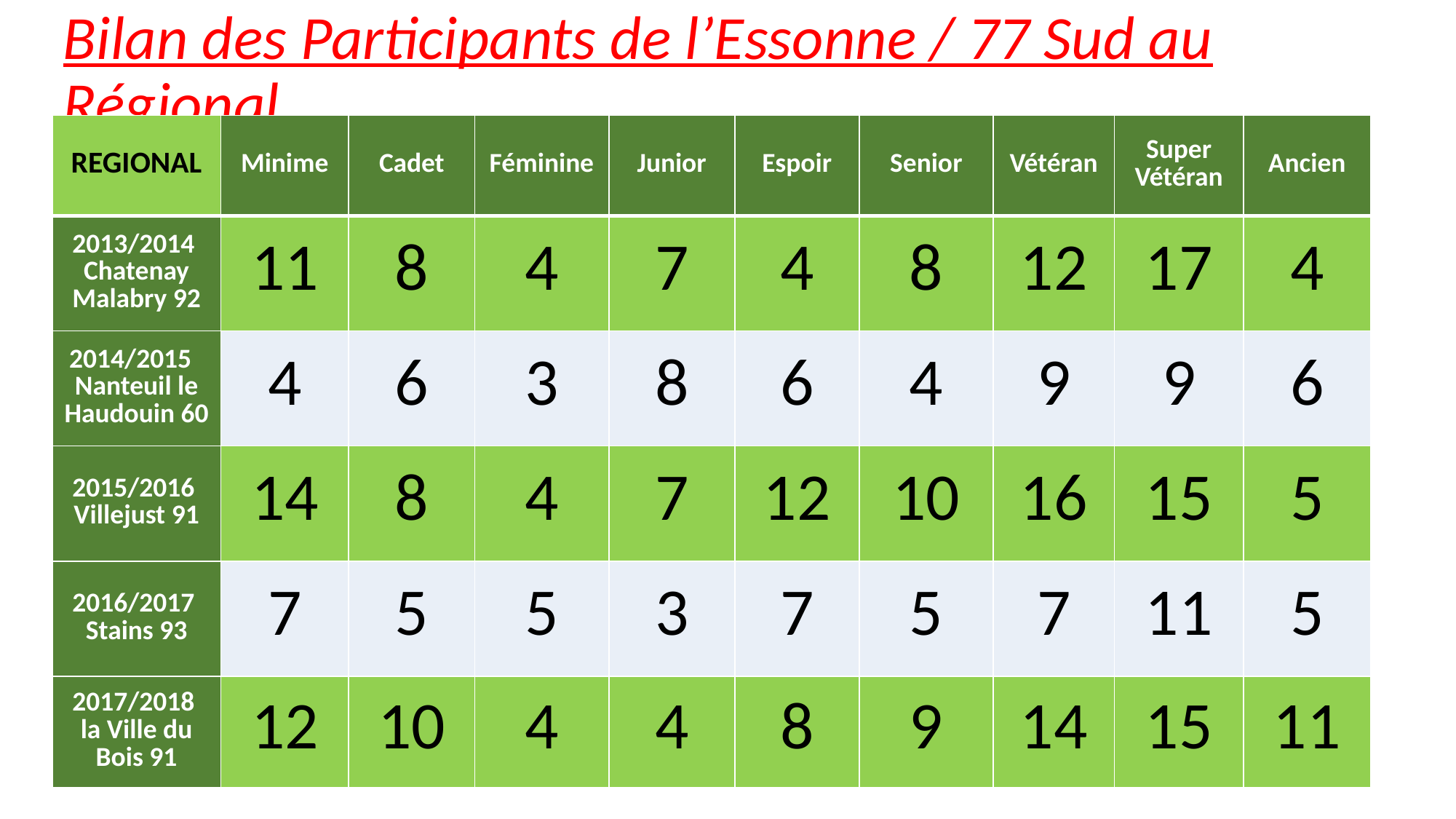

# Bilan des Participants de l’Essonne / 77 Sud au Régional
| REGIONAL | Minime | Cadet | Féminine | Junior | Espoir | Senior | Vétéran | Super Vétéran | Ancien |
| --- | --- | --- | --- | --- | --- | --- | --- | --- | --- |
| 2013/2014 Chatenay Malabry 92 | 11 | 8 | 4 | 7 | 4 | 8 | 12 | 17 | 4 |
| 2014/2015 Nanteuil le Haudouin 60 | 4 | 6 | 3 | 8 | 6 | 4 | 9 | 9 | 6 |
| 2015/2016 Villejust 91 | 14 | 8 | 4 | 7 | 12 | 10 | 16 | 15 | 5 |
| 2016/2017 Stains 93 | 7 | 5 | 5 | 3 | 7 | 5 | 7 | 11 | 5 |
| 2017/2018 la Ville du Bois 91 | 12 | 10 | 4 | 4 | 8 | 9 | 14 | 15 | 11 |